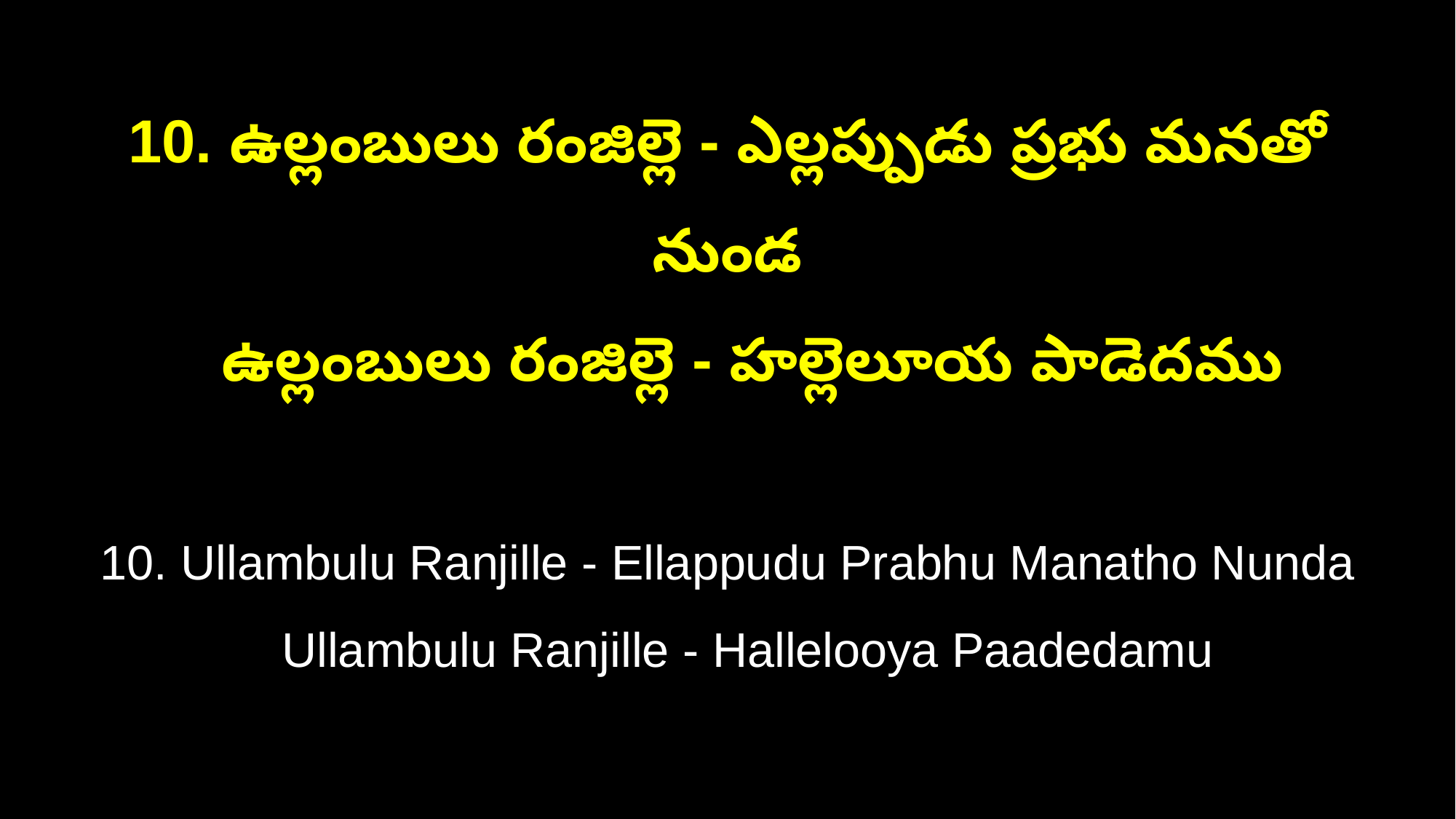

10. ఉల్లంబులు రంజిల్లె - ఎల్లప్పుడు ప్రభు మనతో నుండ
   ఉల్లంబులు రంజిల్లె - హల్లెలూయ పాడెదము
10. Ullambulu Ranjille - Ellappudu Prabhu Manatho Nunda
   Ullambulu Ranjille - Hallelooya Paadedamu